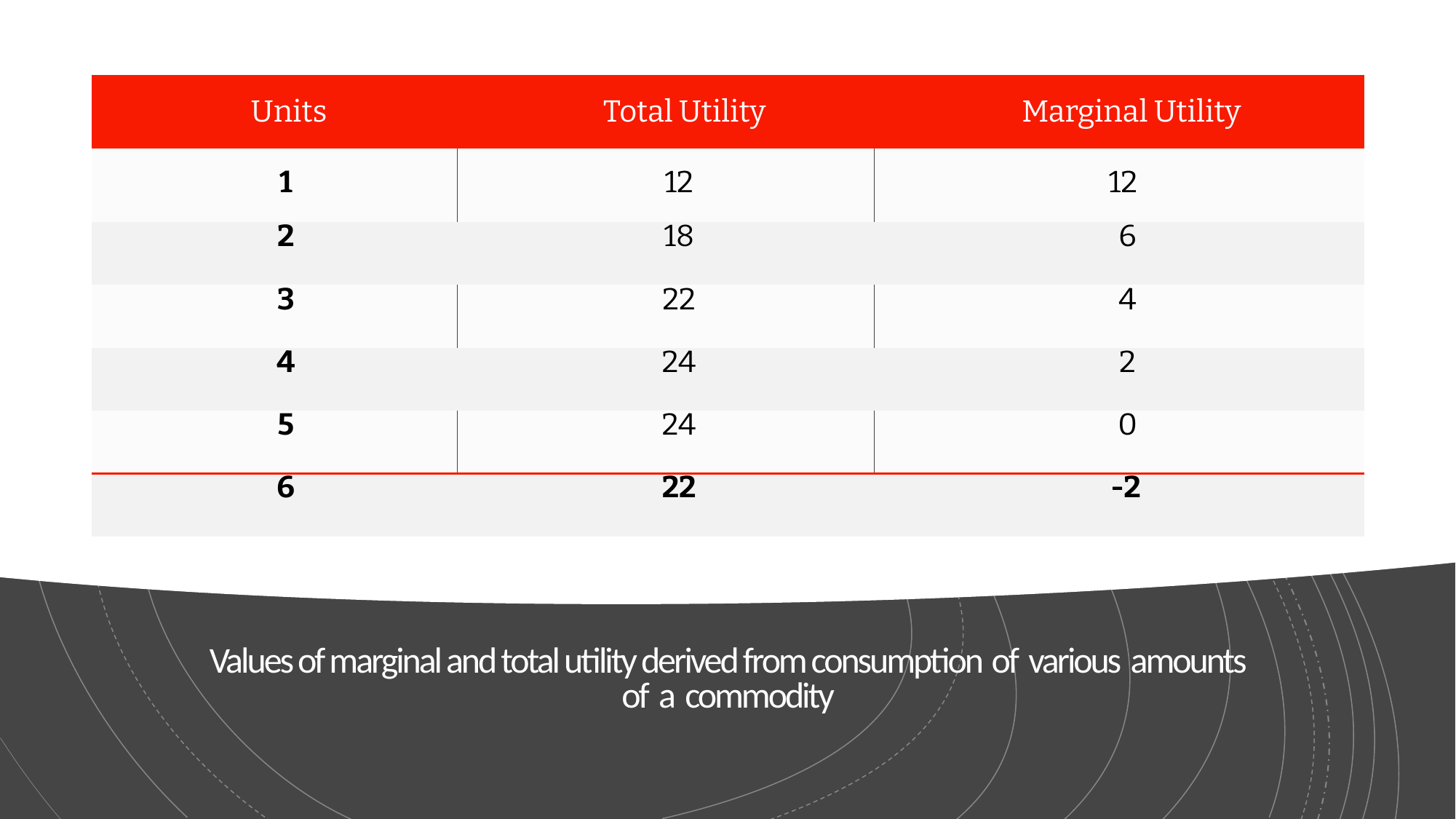

| Units | Total Utility | Marginal Utility |
| --- | --- | --- |
| 1 | 12 | 12 |
| 2 | 18 | 6 |
| 3 | 22 | 4 |
| 4 | 24 | 2 |
| 5 | 24 | 0 |
| 6 | 22 | -2 |

# Values of marginal and total utility derived from consumption of various amounts of a commodity